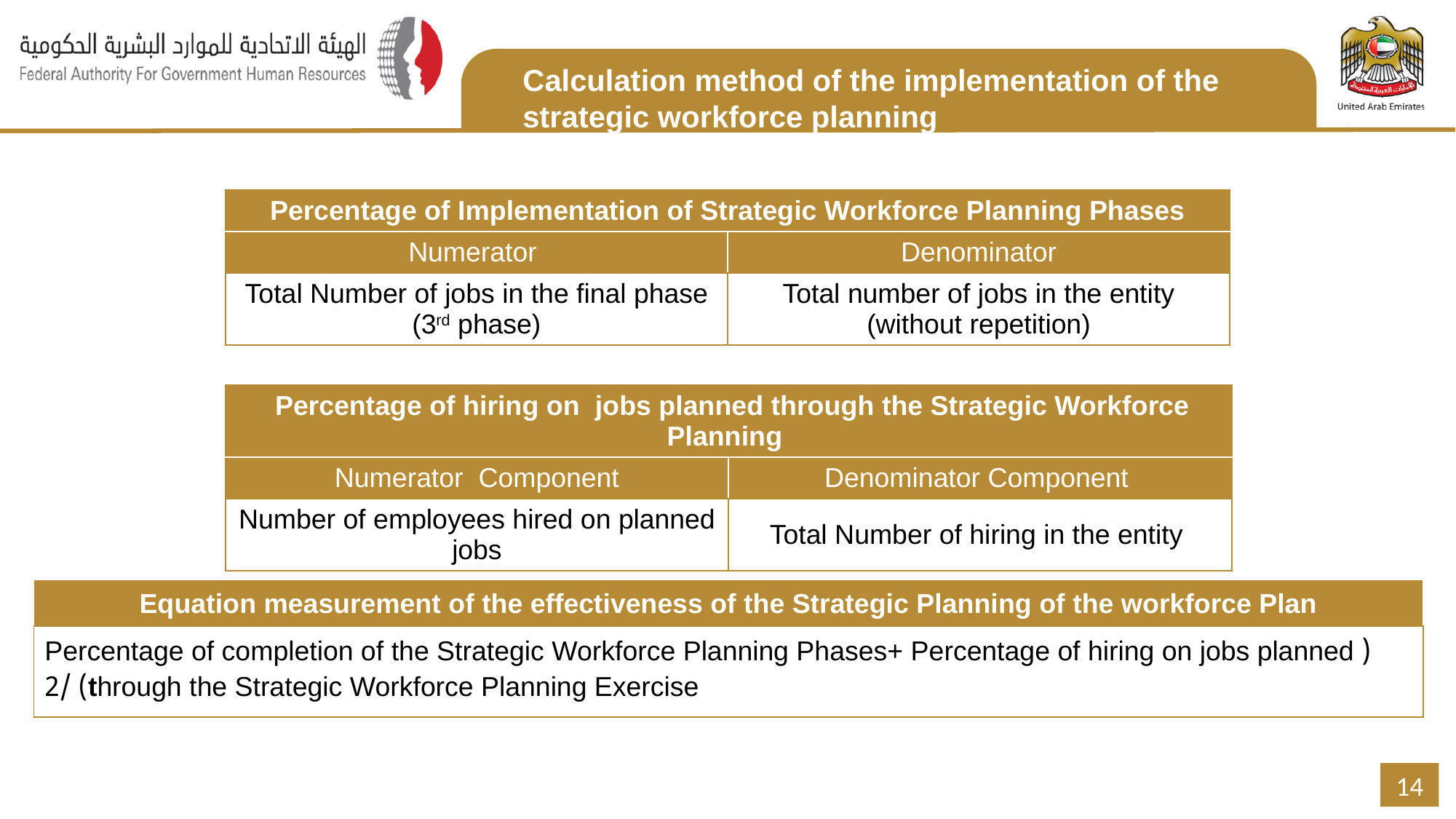

Calculation method of the implementation of the strategic workforce planning
| Percentage of Implementation of Strategic Workforce Planning Phases |  |
| --- | --- |
| Numerator | Denominator |
| Total Number of jobs in the final phase (3rd phase) | Total number of jobs in the entity (without repetition) |
| Percentage of hiring on jobs planned through the Strategic Workforce Planning |  |
| --- | --- |
| Numerator Component | Denominator Component |
| Number of employees hired on planned jobs | Total Number of hiring in the entity |
| Equation measurement of the effectiveness of the Strategic Planning of the workforce Plan |
| --- |
| ( Percentage of completion of the Strategic Workforce Planning Phases+ Percentage of hiring on jobs planned through the Strategic Workforce Planning Exercise) /2 |
14